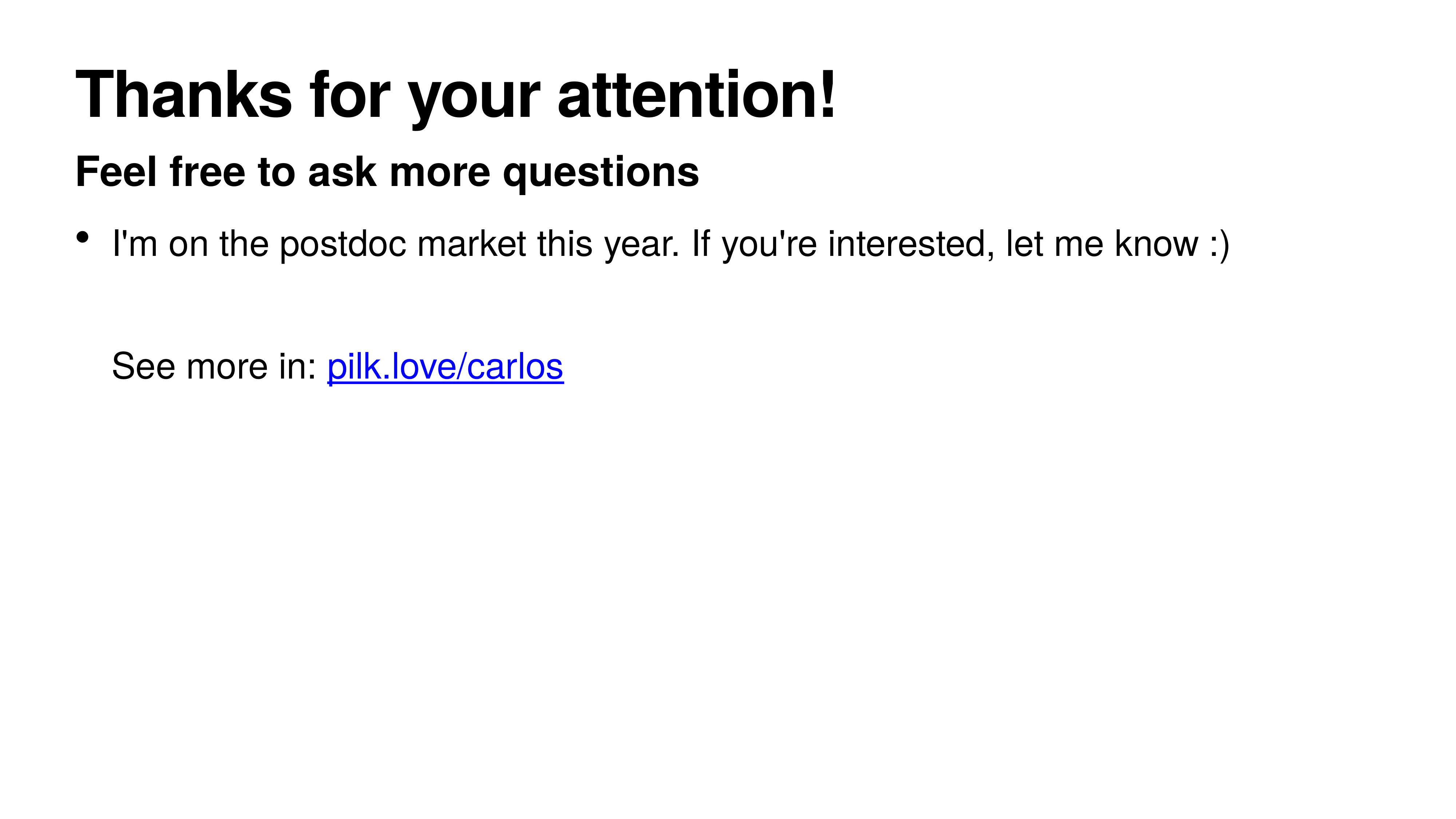

# Thanks for your attention!
Feel free to ask more questions
I'm on the postdoc market this year. If you're interested, let me know :)
See more in: pilk.love/carlos
29